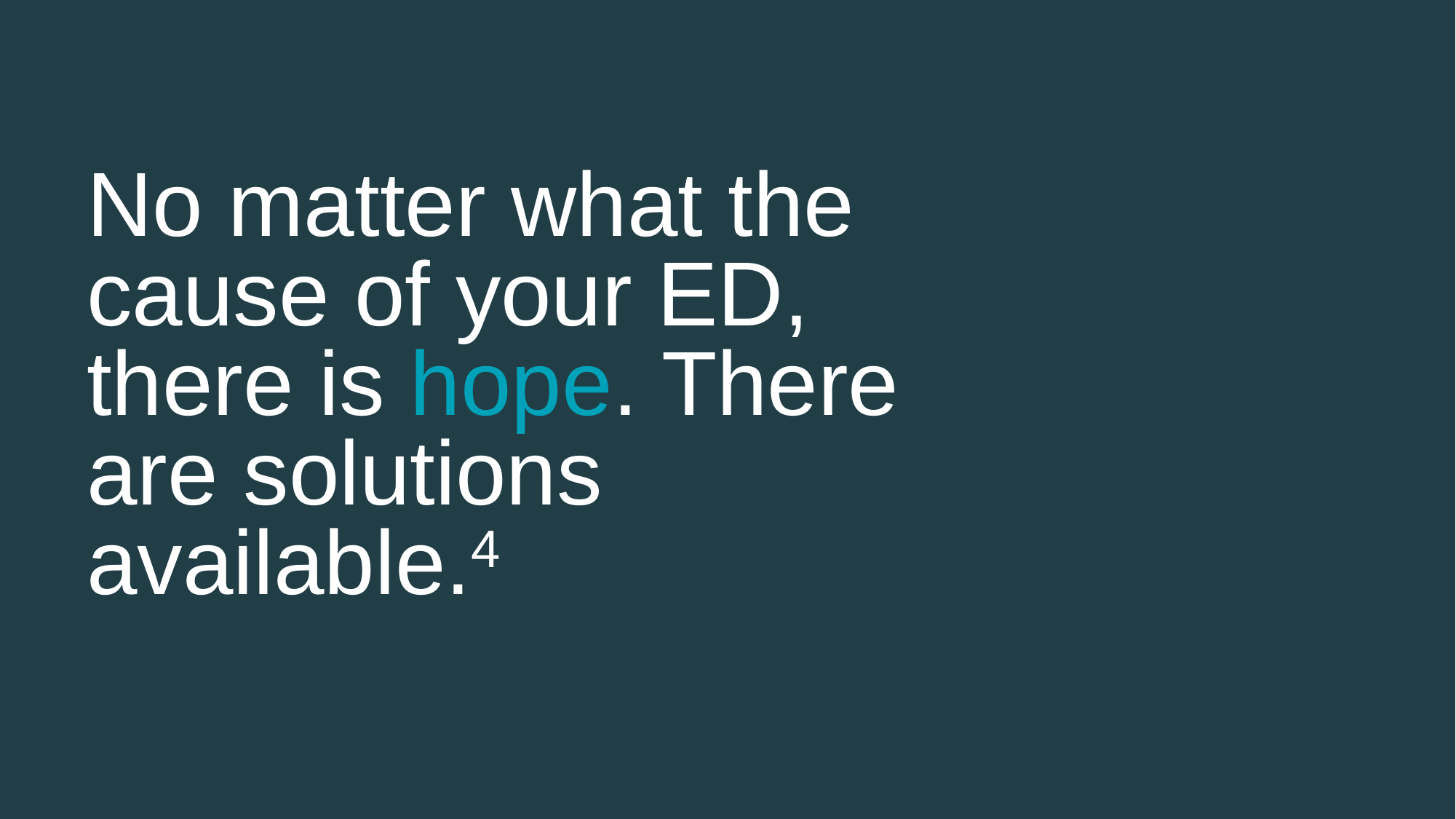

No matter what the cause of your ED, there is hope. There are solutions available.4